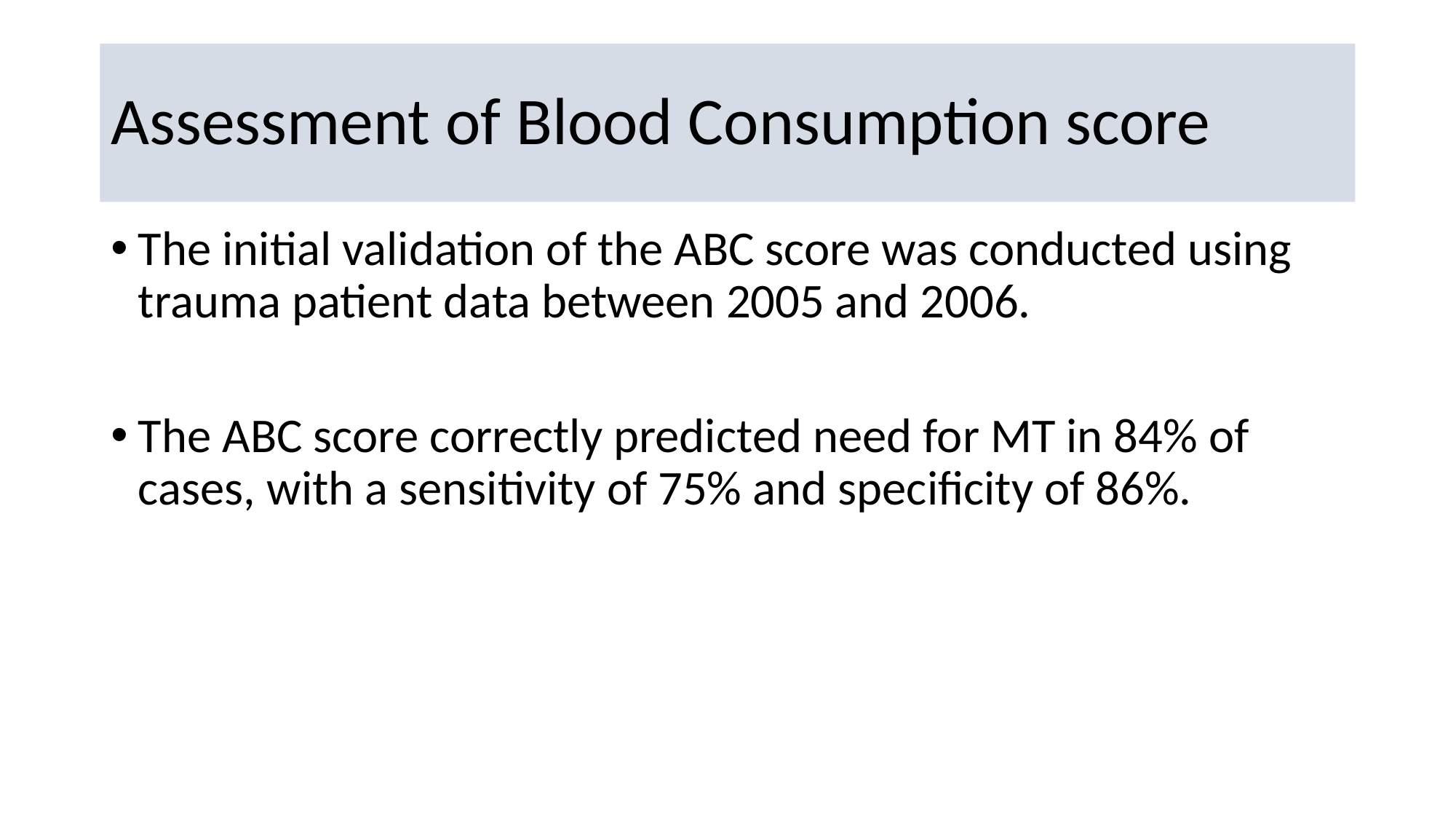

# Assessment of Blood Consumption score
The initial validation of the ABC score was conducted using trauma patient data between 2005 and 2006.

The ABC score correctly predicted need for MT in 84% of cases, with a sensitivity of 75% and specificity of 86%.